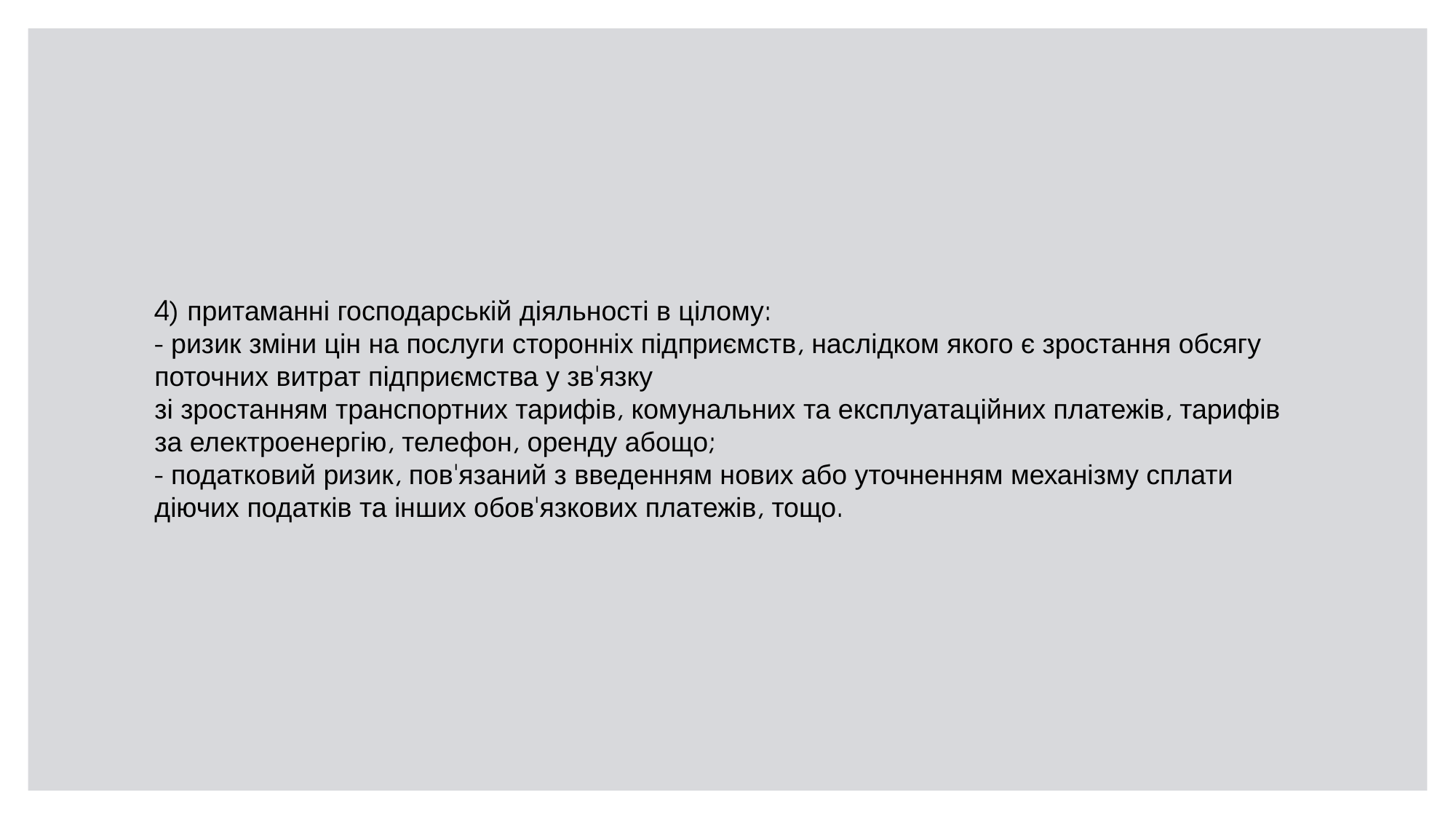

4) притаманні господарській діяльності в цілому:
- ризик зміни цін на послуги сторонніх підприємств, наслідком якого є зростання обсягу поточних витрат підприємства у зв'язку
зі зростанням транспортних тарифів, комунальних та експлуатаційних платежів, тарифів за електроенергію, телефон, оренду абощо;
- податковий ризик, пов'язаний з введенням нових або уточненням механізму сплати діючих податків та інших обов'язкових платежів, тощо.